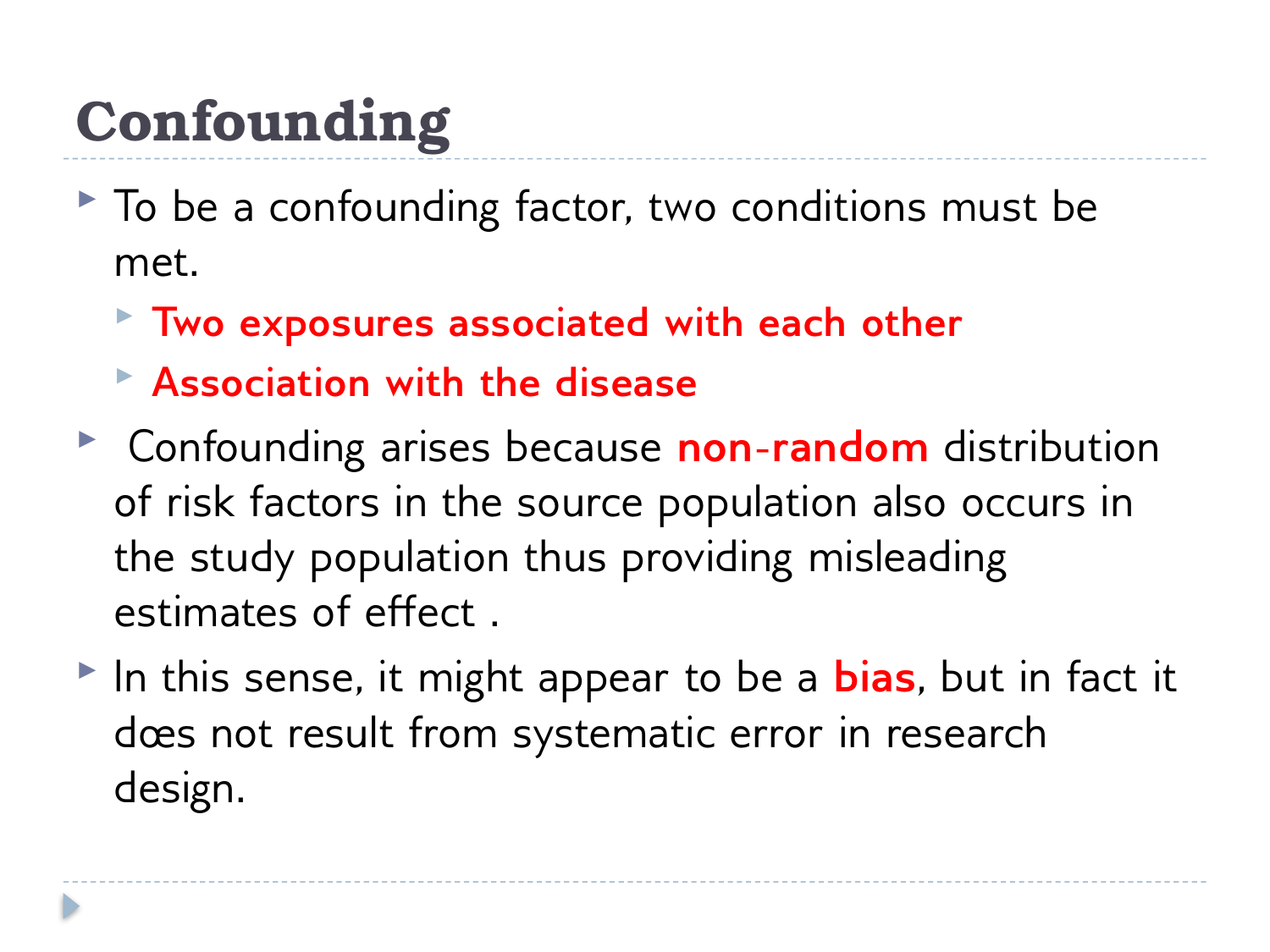

# Confounding
To be a confounding factor, two conditions must be met.
Two exposures associated with each other
Association with the disease
 Confounding arises because non-random distribution of risk factors in the source population also occurs in the study population thus providing misleading estimates of effect .
In this sense, it might appear to be a bias, but in fact it does not result from systematic error in research design.